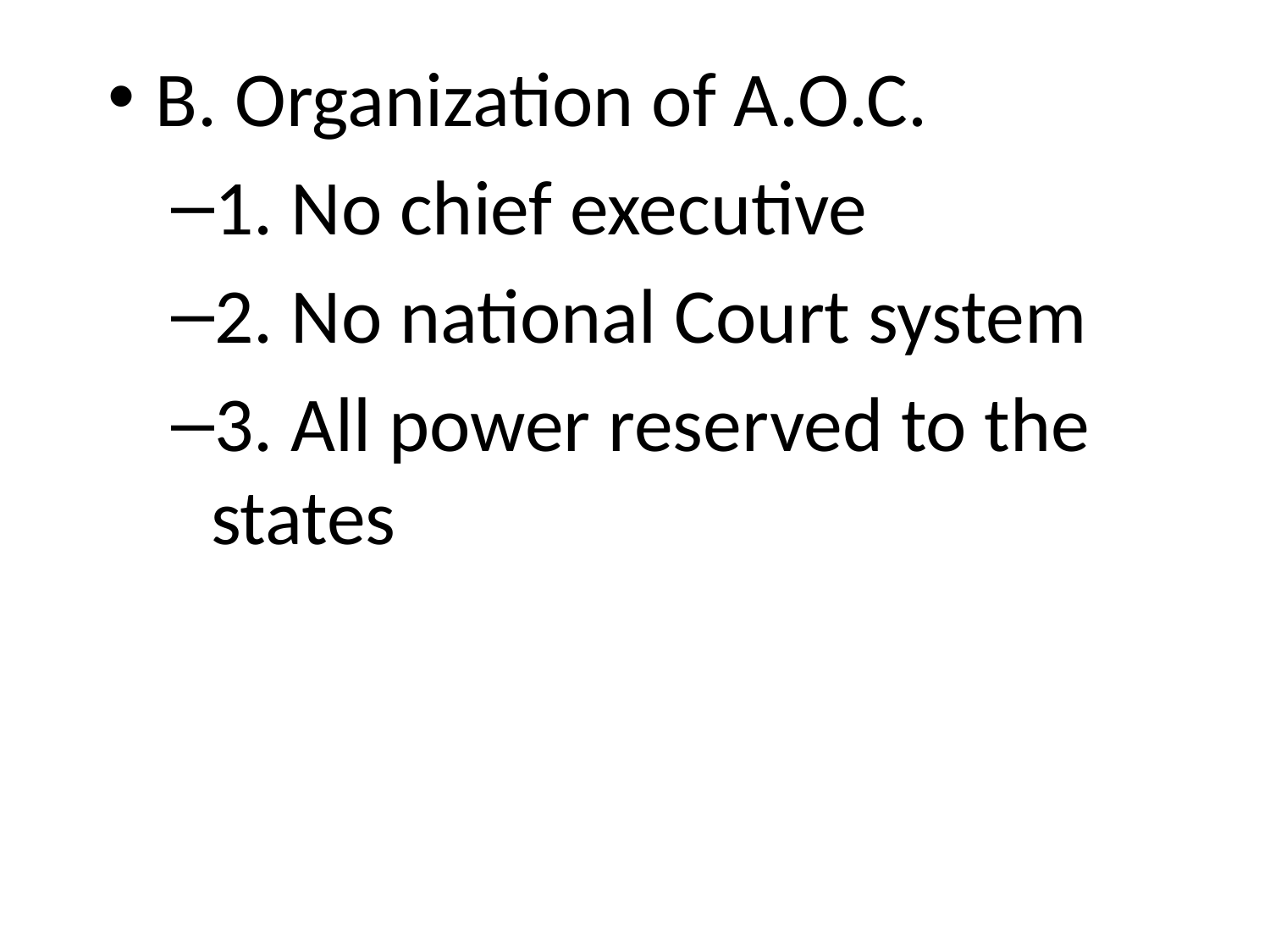

B. Organization of A.O.C.
1. No chief executive
2. No national Court system
3. All power reserved to the states